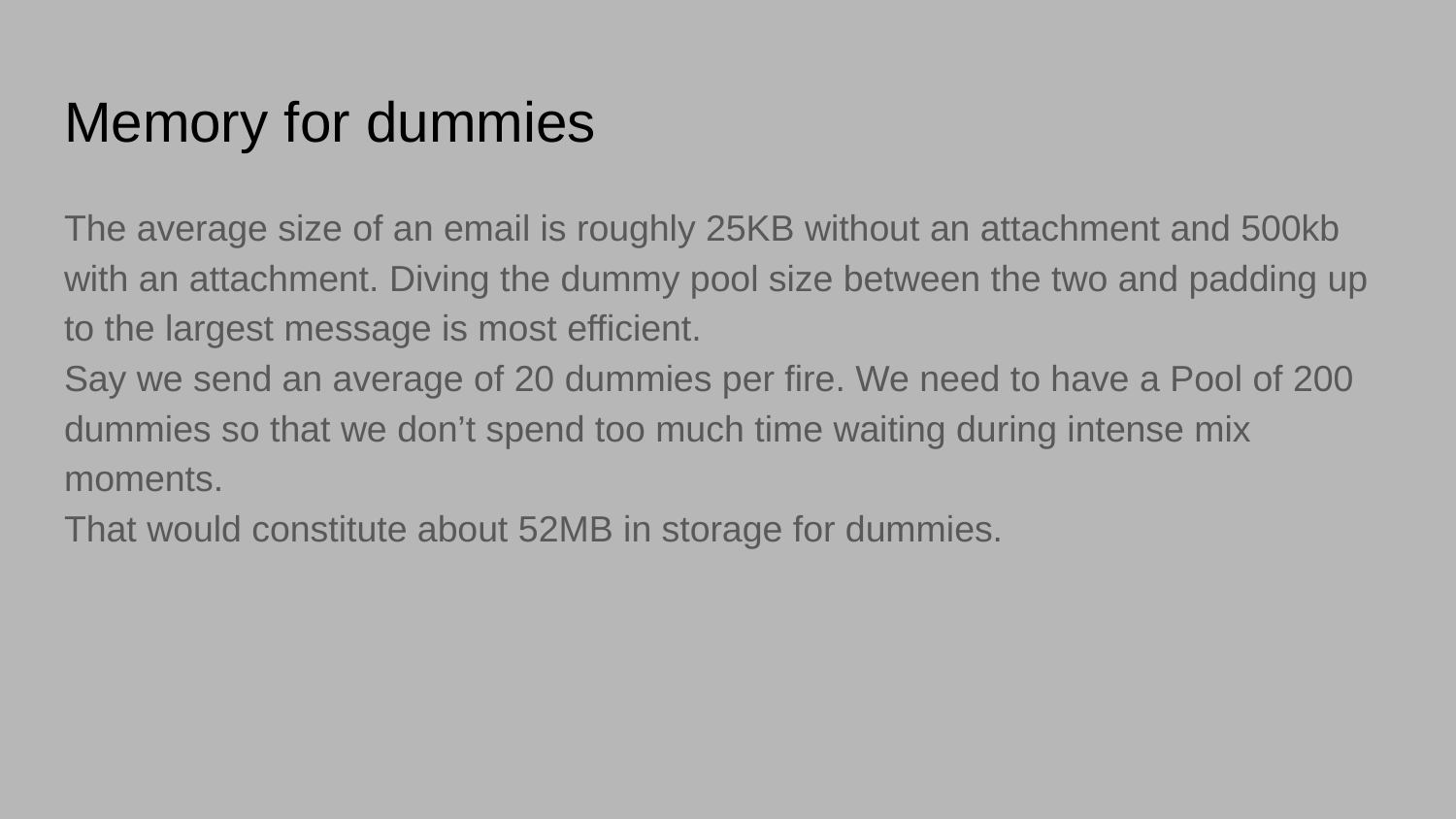

# Memory for dummies
The average size of an email is roughly 25KB without an attachment and 500kb with an attachment. Diving the dummy pool size between the two and padding up to the largest message is most efficient.
Say we send an average of 20 dummies per fire. We need to have a Pool of 200 dummies so that we don’t spend too much time waiting during intense mix moments.
That would constitute about 52MB in storage for dummies.